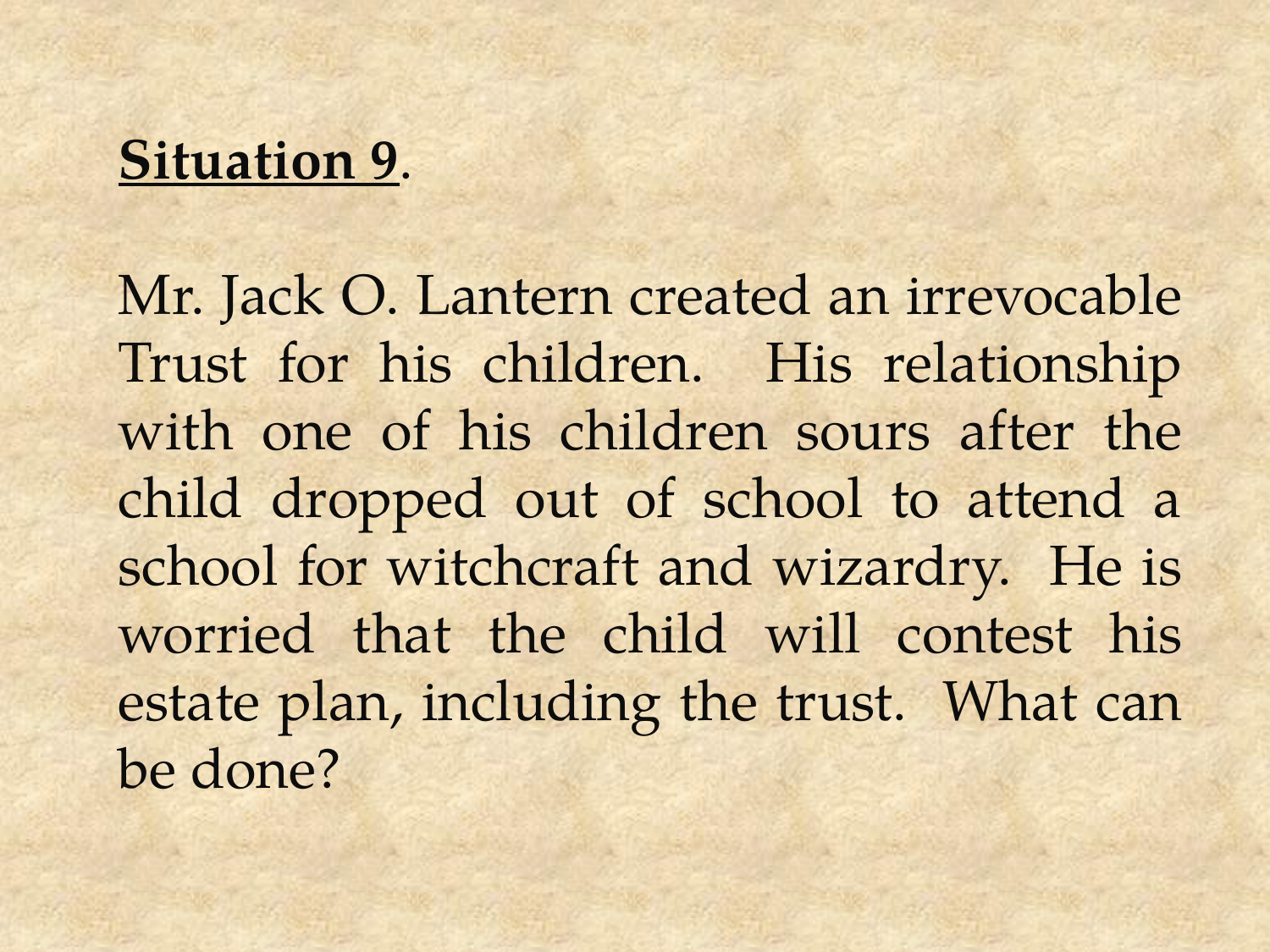

Situation 9.

Mr. Jack O. Lantern created an irrevocable Trust for his children.  His relationship with one of his children sours after the child dropped out of school to attend a school for witchcraft and wizardry.  He is worried that the child will contest his estate plan, including the trust.  What can be done?